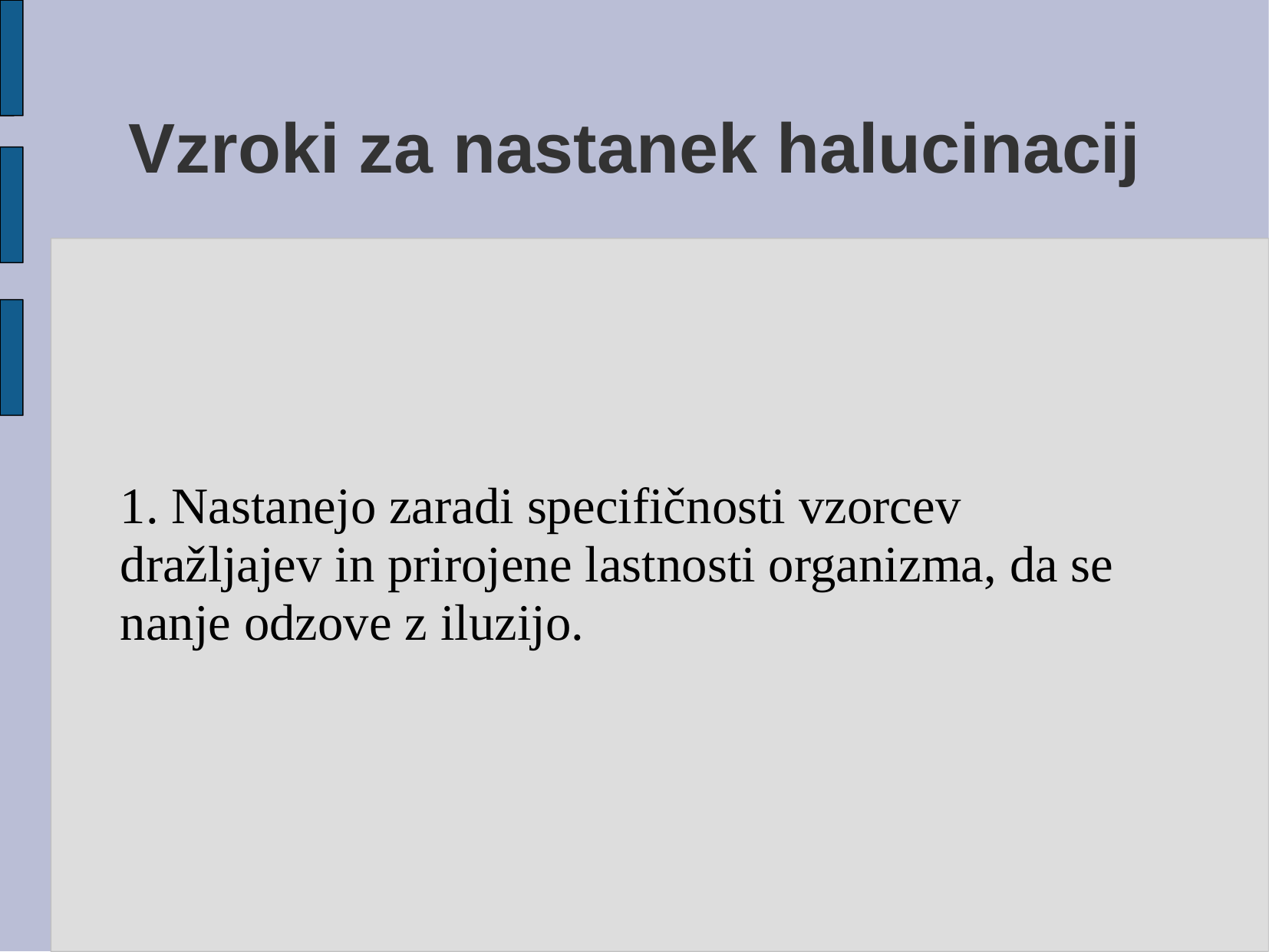

# Vzroki za nastanek halucinacij
1. Nastanejo zaradi specifičnosti vzorcev dražljajev in prirojene lastnosti organizma, da se nanje odzove z iluzijo.